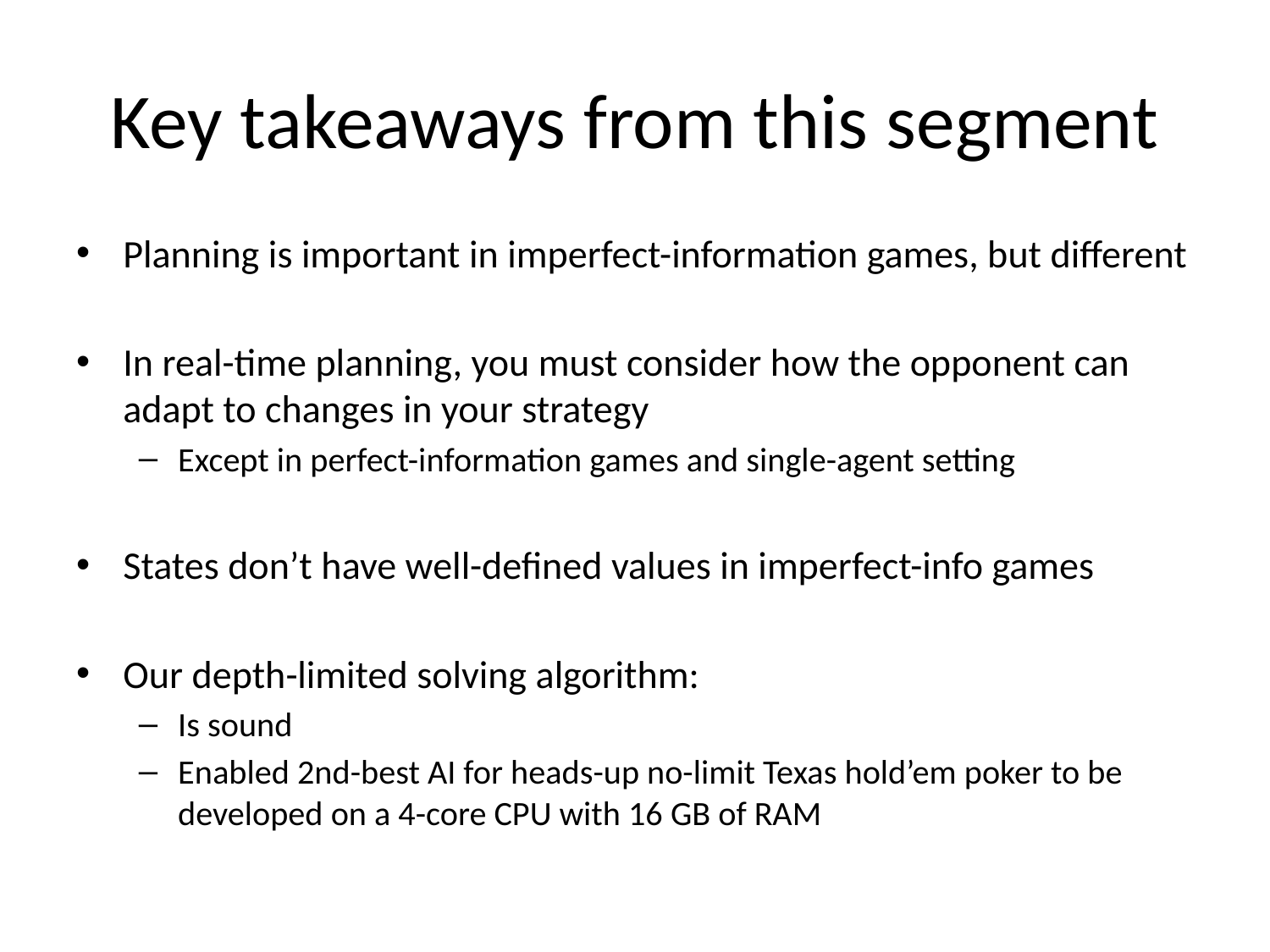

# Key takeaways from this segment
Planning is important in imperfect-information games, but different

In real-time planning, you must consider how the opponent can adapt to changes in your strategy
Except in perfect-information games and single-agent setting

States don’t have well-defined values in imperfect-info games

Our depth-limited solving algorithm:
Is sound
Enabled 2nd-best AI for heads-up no-limit Texas hold’em poker to be developed on a 4-core CPU with 16 GB of RAM